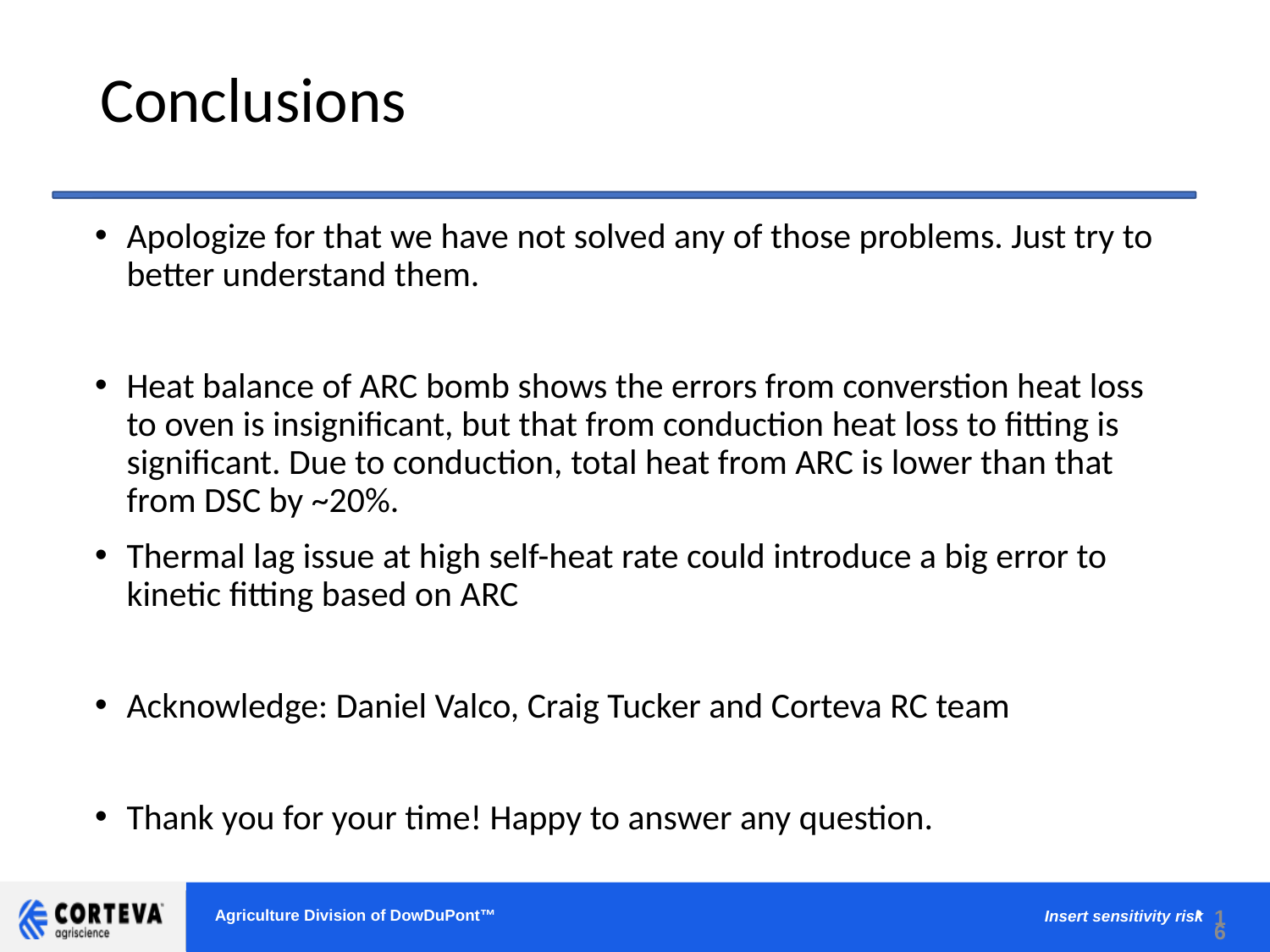

# Conclusions
Apologize for that we have not solved any of those problems. Just try to better understand them.

Heat balance of ARC bomb shows the errors from converstion heat loss to oven is insignificant, but that from conduction heat loss to fitting is significant. Due to conduction, total heat from ARC is lower than that from DSC by ~20%.
Thermal lag issue at high self-heat rate could introduce a big error to kinetic fitting based on ARC

Acknowledge: Daniel Valco, Craig Tucker and Corteva RC team

Thank you for your time! Happy to answer any question.

16